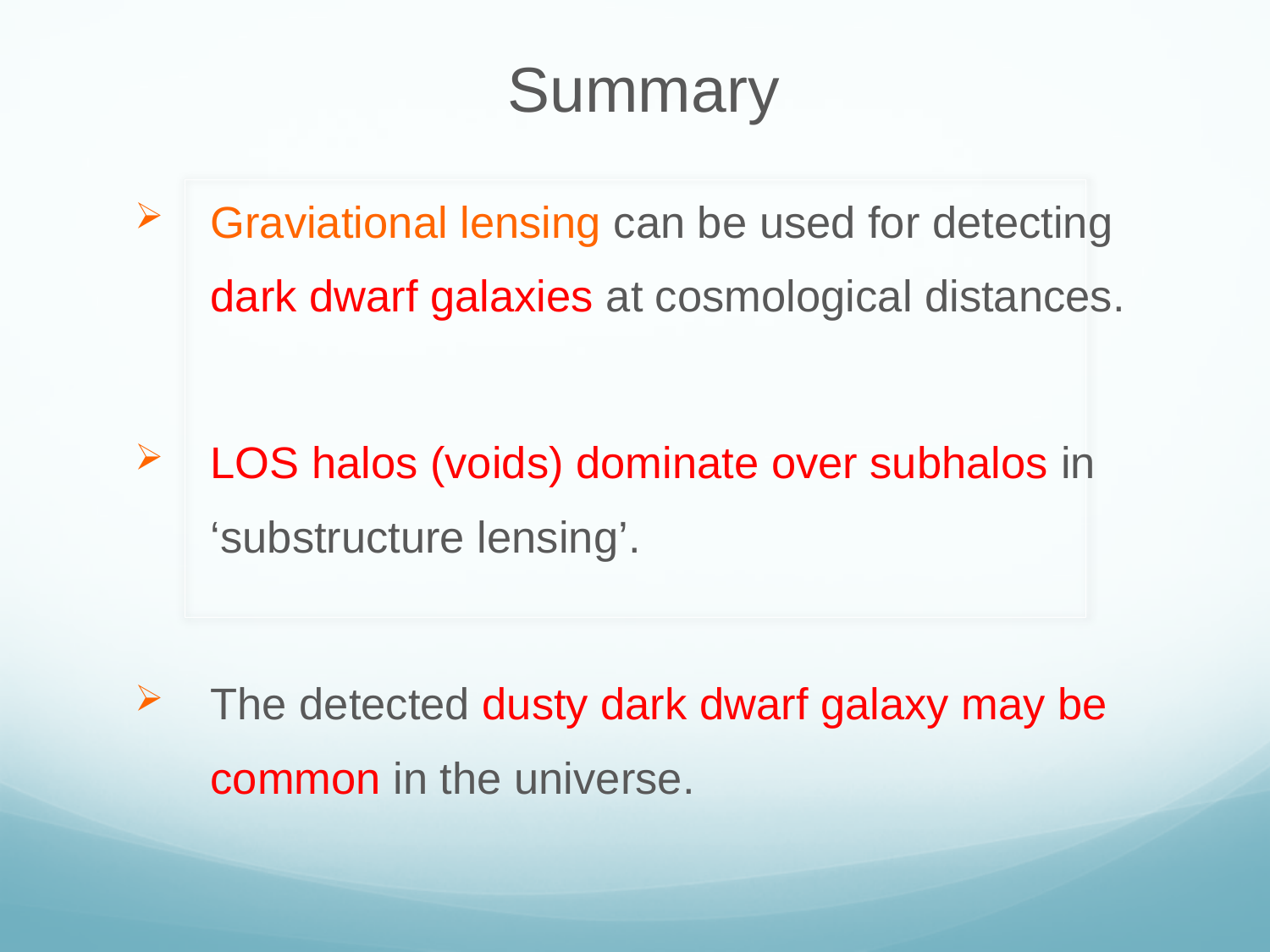

Summary

Graviational lensing can be used for detecting dark dwarf galaxies at cosmological distances.

LOS halos (voids) dominate over subhalos in ‘substructure lensing’.

The detected dusty dark dwarf galaxy may be common in the universe.